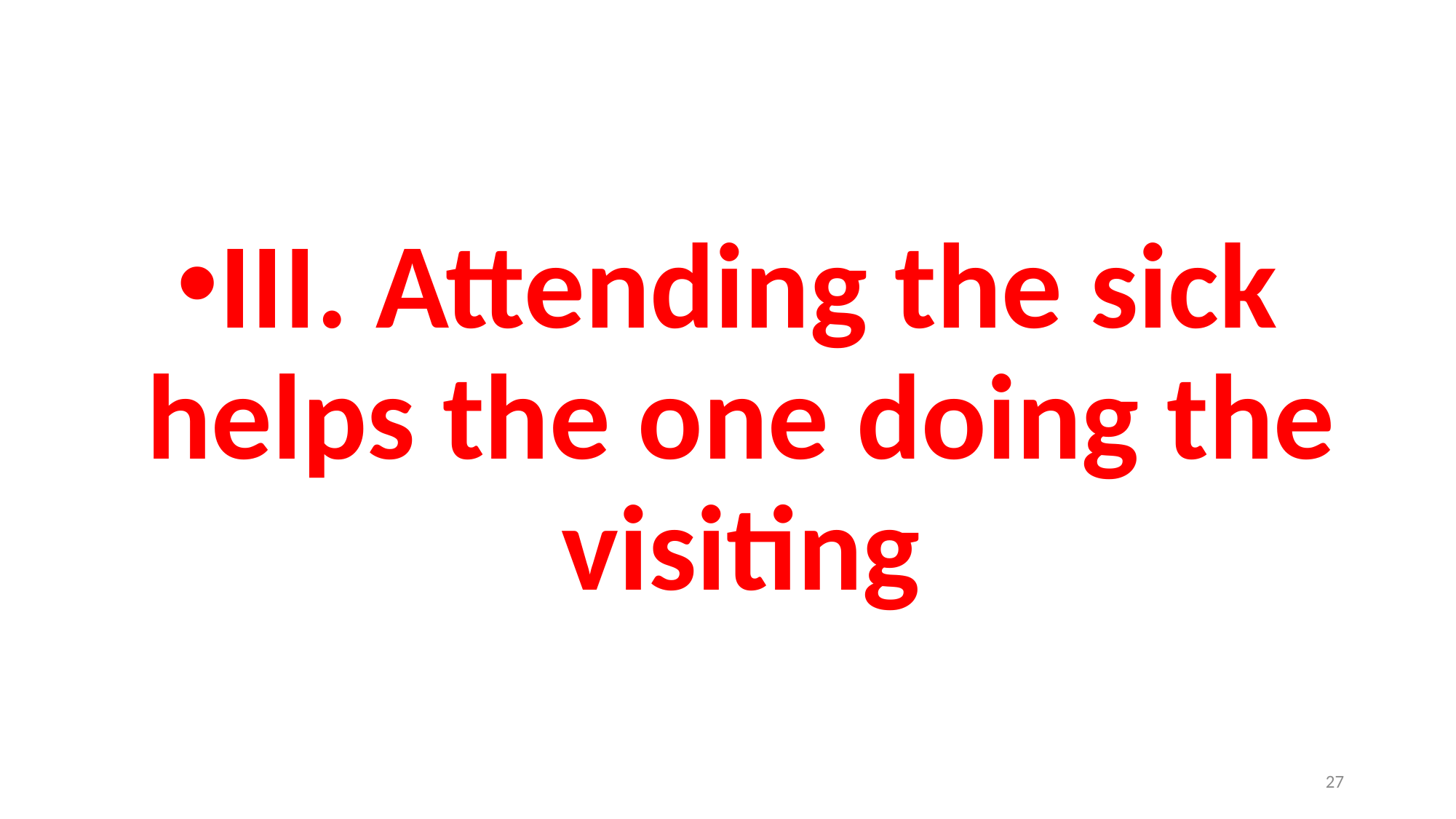

#
III. Attending the sick helps the one doing the visiting
27